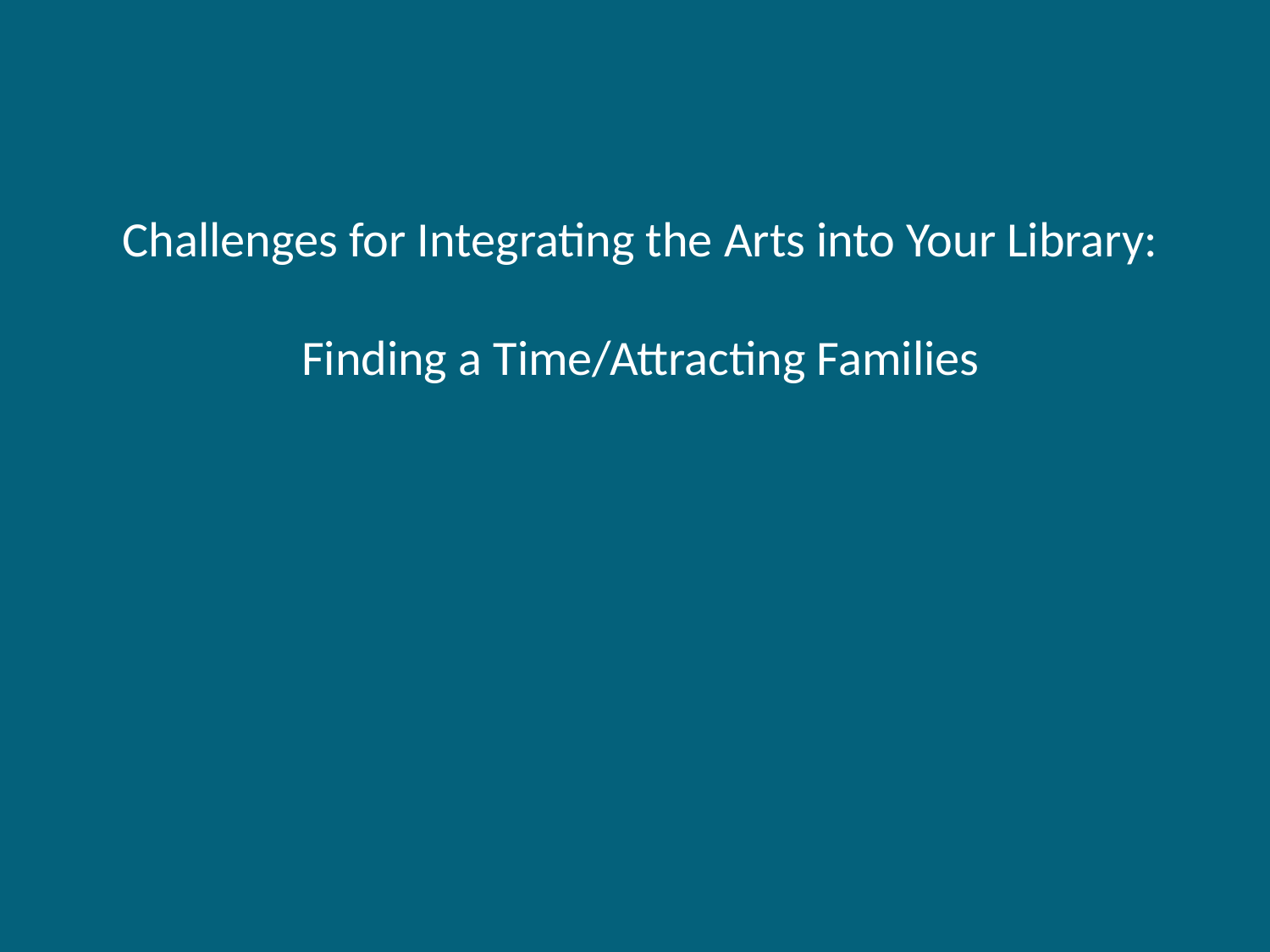

Challenges for Integrating the Arts into Your Library:

Finding a Time/Attracting Families